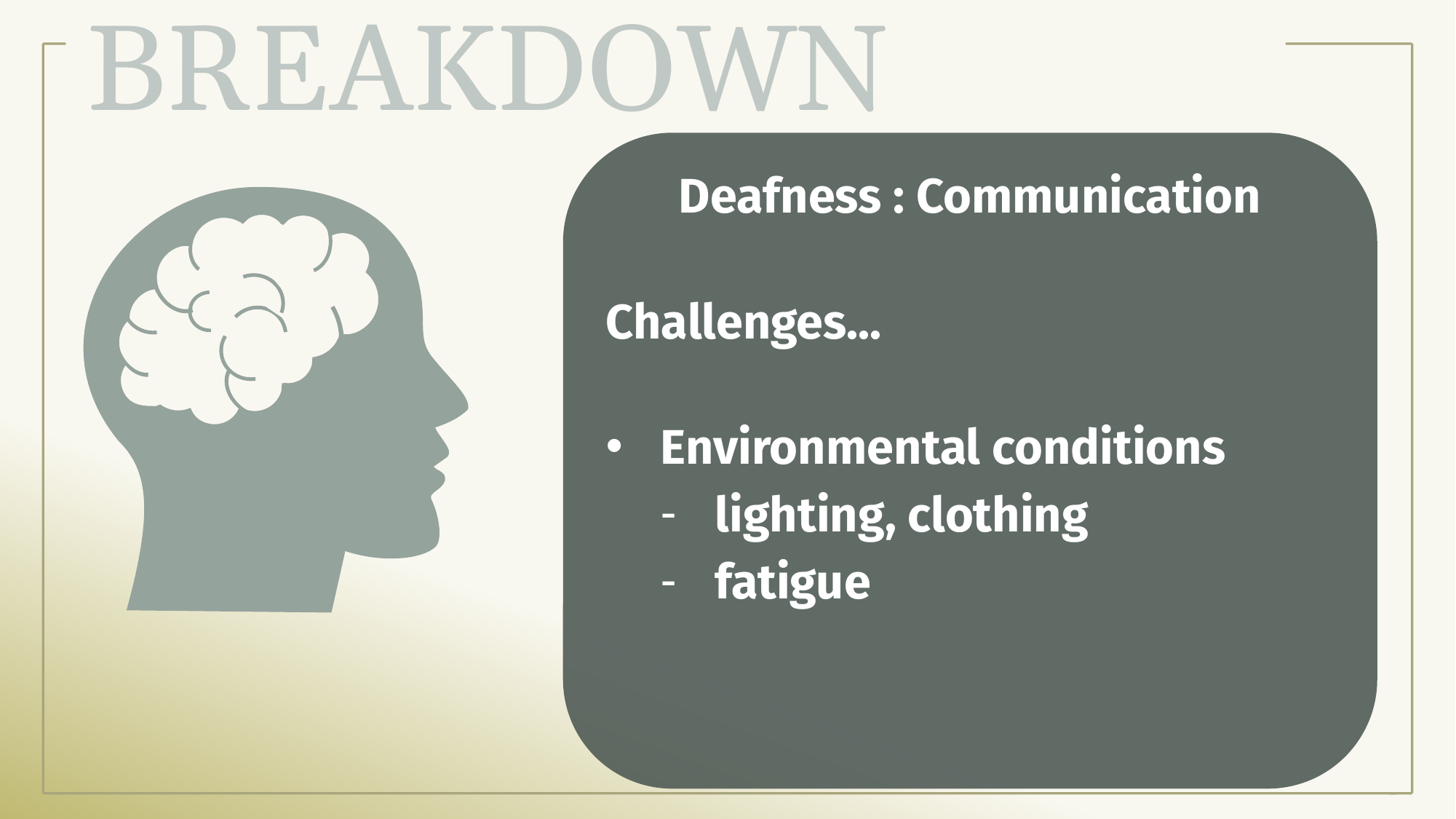

# Breakdown
Deafness : Communication
Challenges...
Environmental conditions
lighting, clothing
fatigue